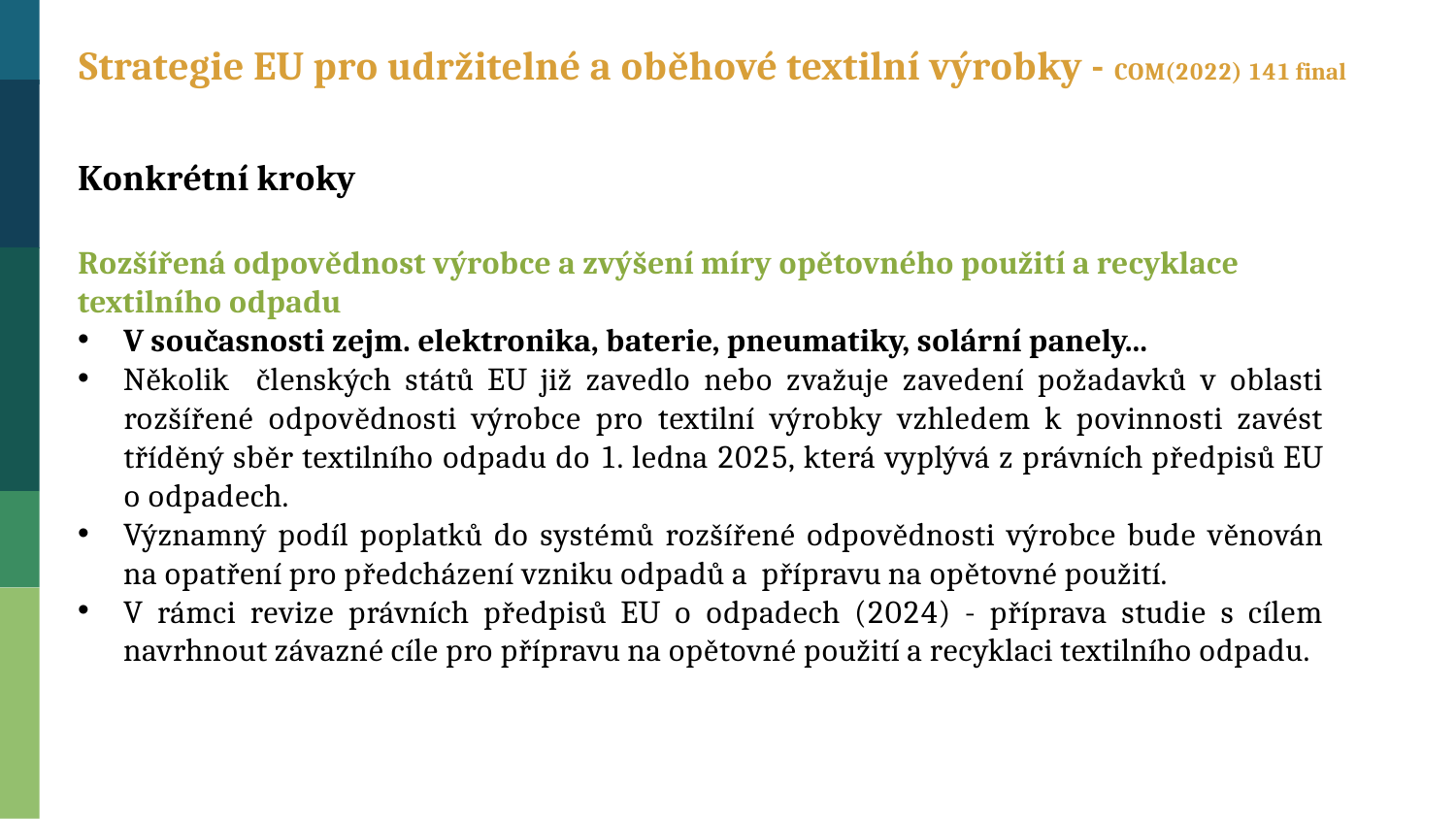

Strategie EU pro udržitelné a oběhové textilní výrobky - COM(2022) 141 final

Konkrétní kroky

Rozšířená odpovědnost výrobce a zvýšení míry opětovného použití a recyklace
textilního odpadu
V současnosti zejm. elektronika, baterie, pneumatiky, solární panely...
Několik  členských států EU již zavedlo nebo zvažuje zavedení požadavků v oblasti rozšířené odpovědnosti výrobce pro textilní výrobky vzhledem k povinnosti zavést tříděný sběr textilního odpadu do 1. ledna 2025, která vyplývá z právních předpisů EU o odpadech.
Významný podíl poplatků do systémů rozšířené odpovědnosti výrobce bude věnován na opatření pro předcházení vzniku odpadů a  přípravu na opětovné použití.
V rámci revize právních předpisů EU o odpadech (2024) - příprava studie s cílem navrhnout závazné cíle pro přípravu na opětovné použití a recyklaci textilního odpadu.

20